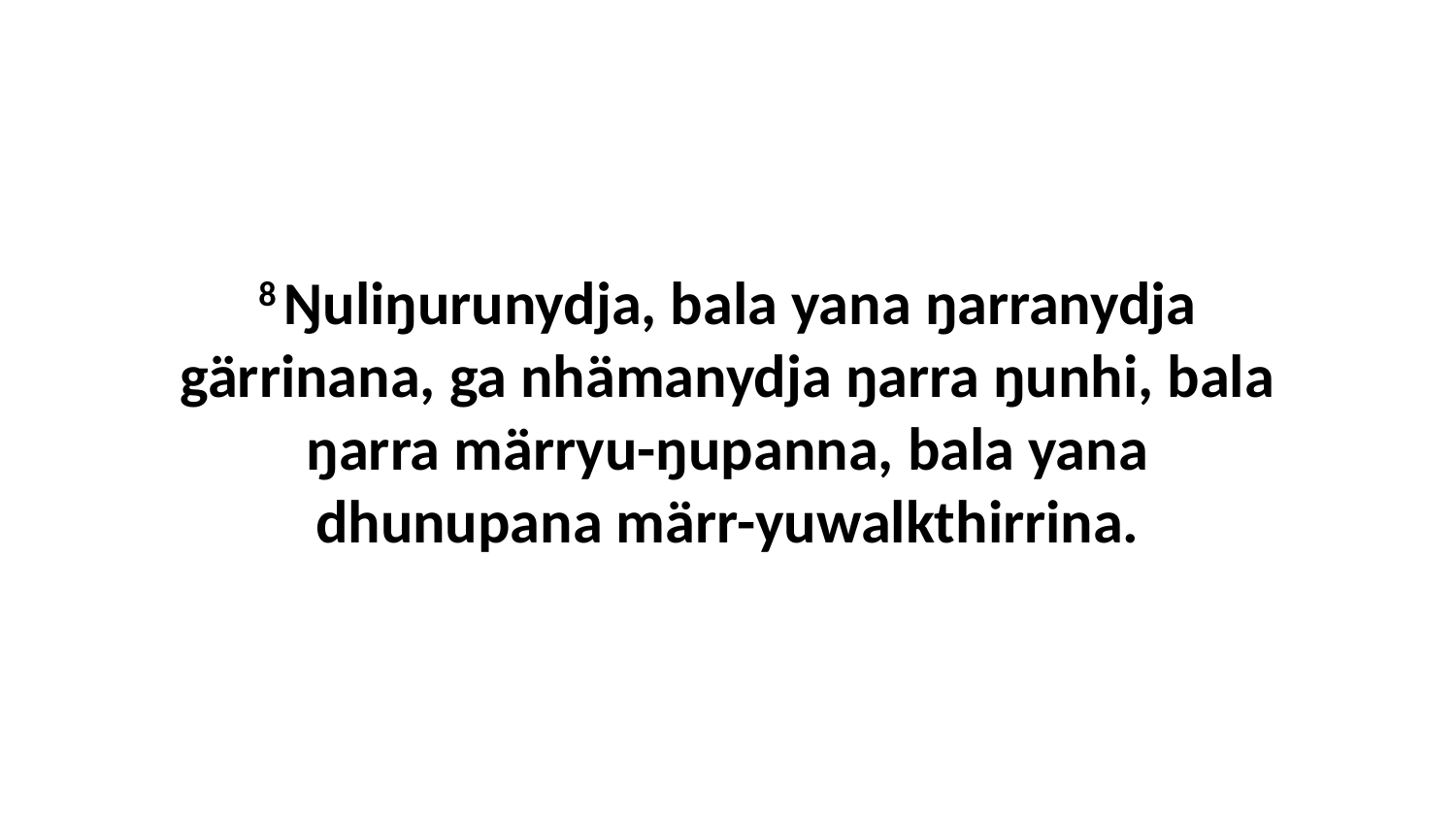

8 Ŋuliŋurunydja, bala yana ŋarranydja gärrinana, ga nhämanydja ŋarra ŋunhi, bala ŋarra märryu-ŋupanna, bala yana dhunupana märr-yuwalkthirrina.